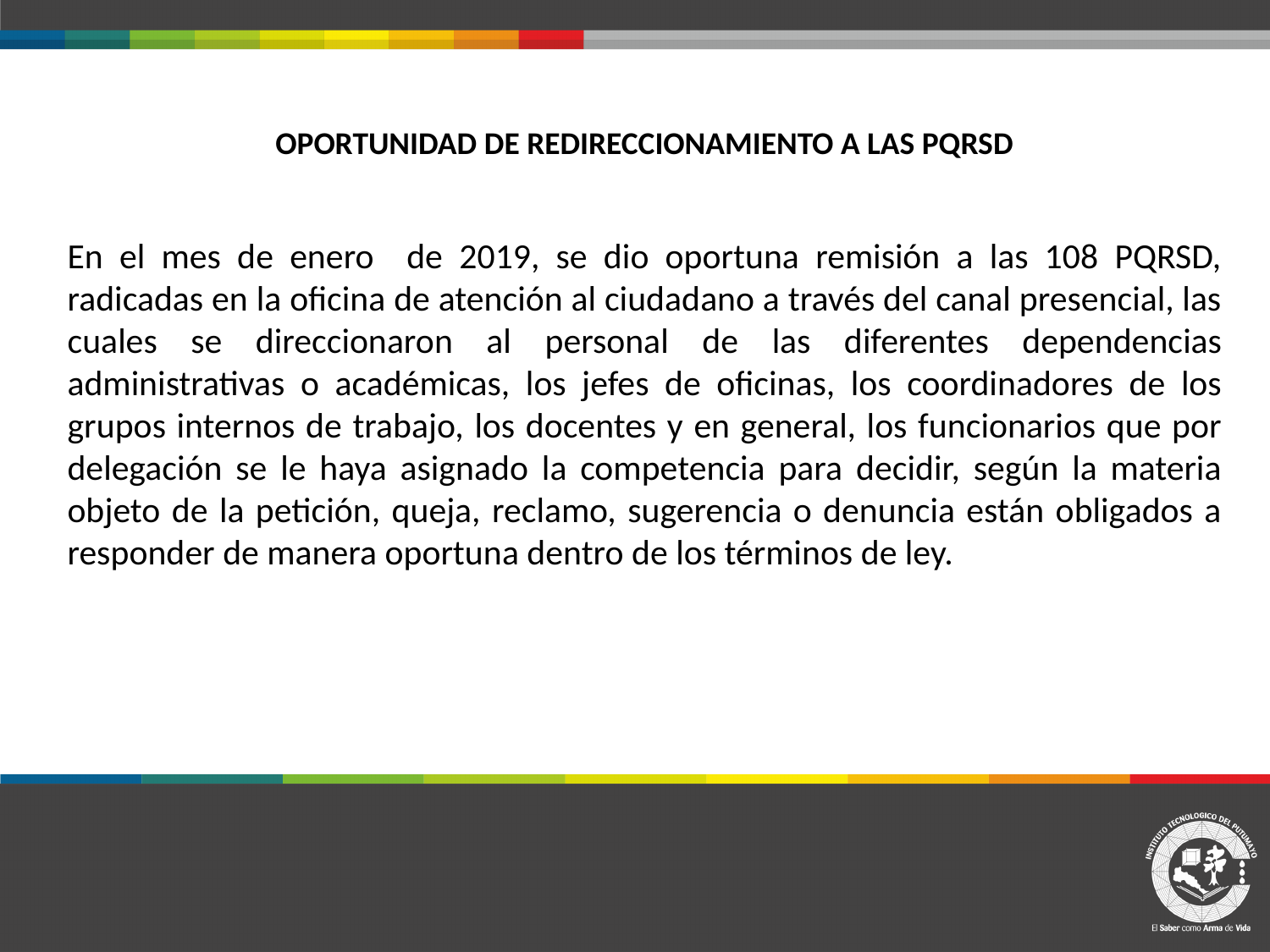

OPORTUNIDAD DE REDIRECCIONAMIENTO A LAS PQRSD

En el mes de enero  de 2019, se dio oportuna remisión a las 108 PQRSD, radicadas en la oficina de atención al ciudadano a través del canal presencial, las cuales se direccionaron al personal de las diferentes dependencias administrativas o académicas, los jefes de oficinas, los coordinadores de los grupos internos de trabajo, los docentes y en general, los funcionarios que por delegación se le haya asignado la competencia para decidir, según la materia objeto de la petición, queja, reclamo, sugerencia o denuncia están obligados a responder de manera oportuna dentro de los términos de ley.